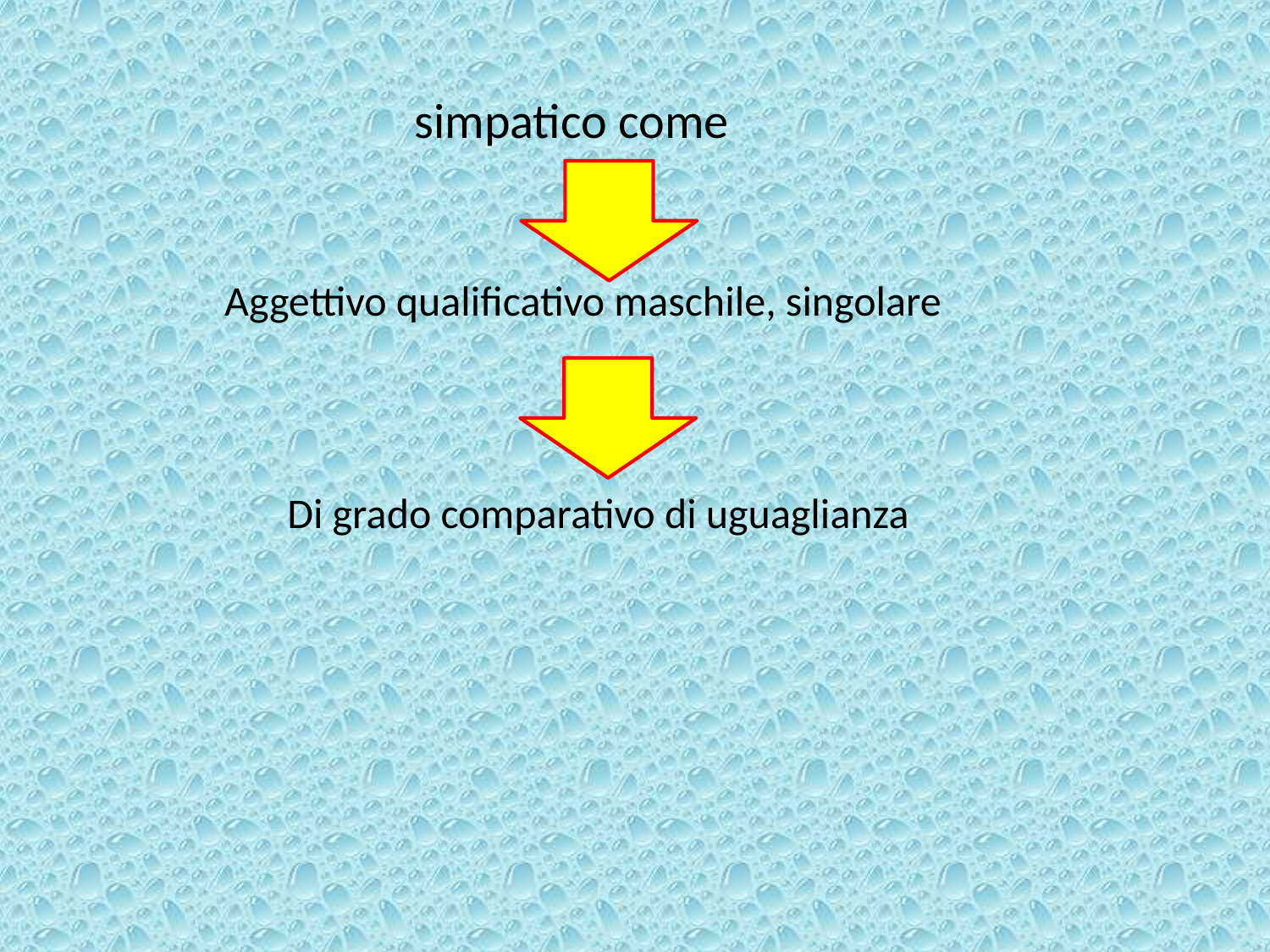

simpatico come

Aggettivo qualificativo maschile, singolare

Di grado comparativo di uguaglianza